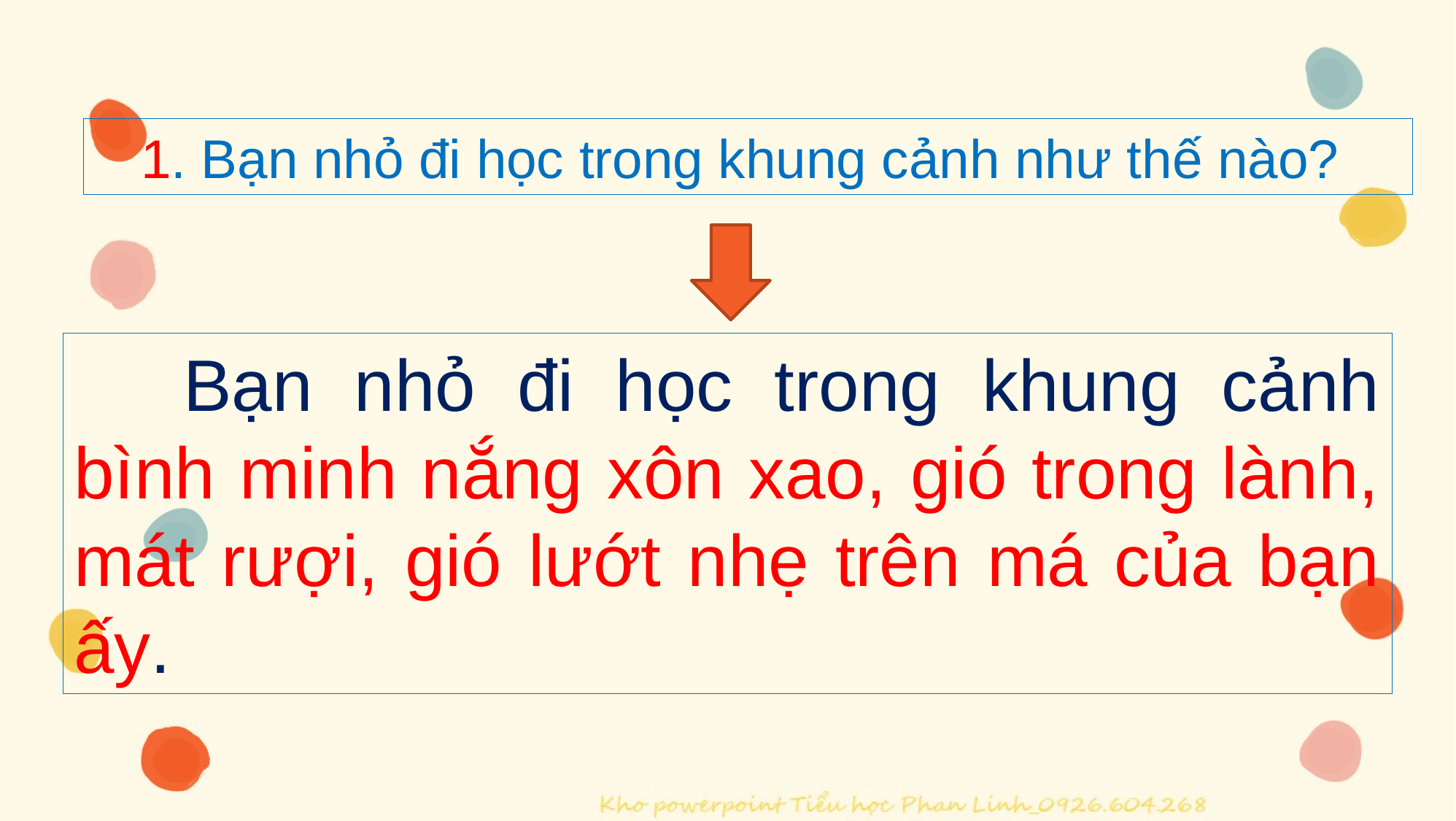

1. Bạn nhỏ đi học trong khung cảnh như thế nào?

	Bạn nhỏ đi học trong khung cảnh bình minh nắng xôn xao, gió trong lành, mát rượi, gió lướt nhẹ trên má của bạn ấy.